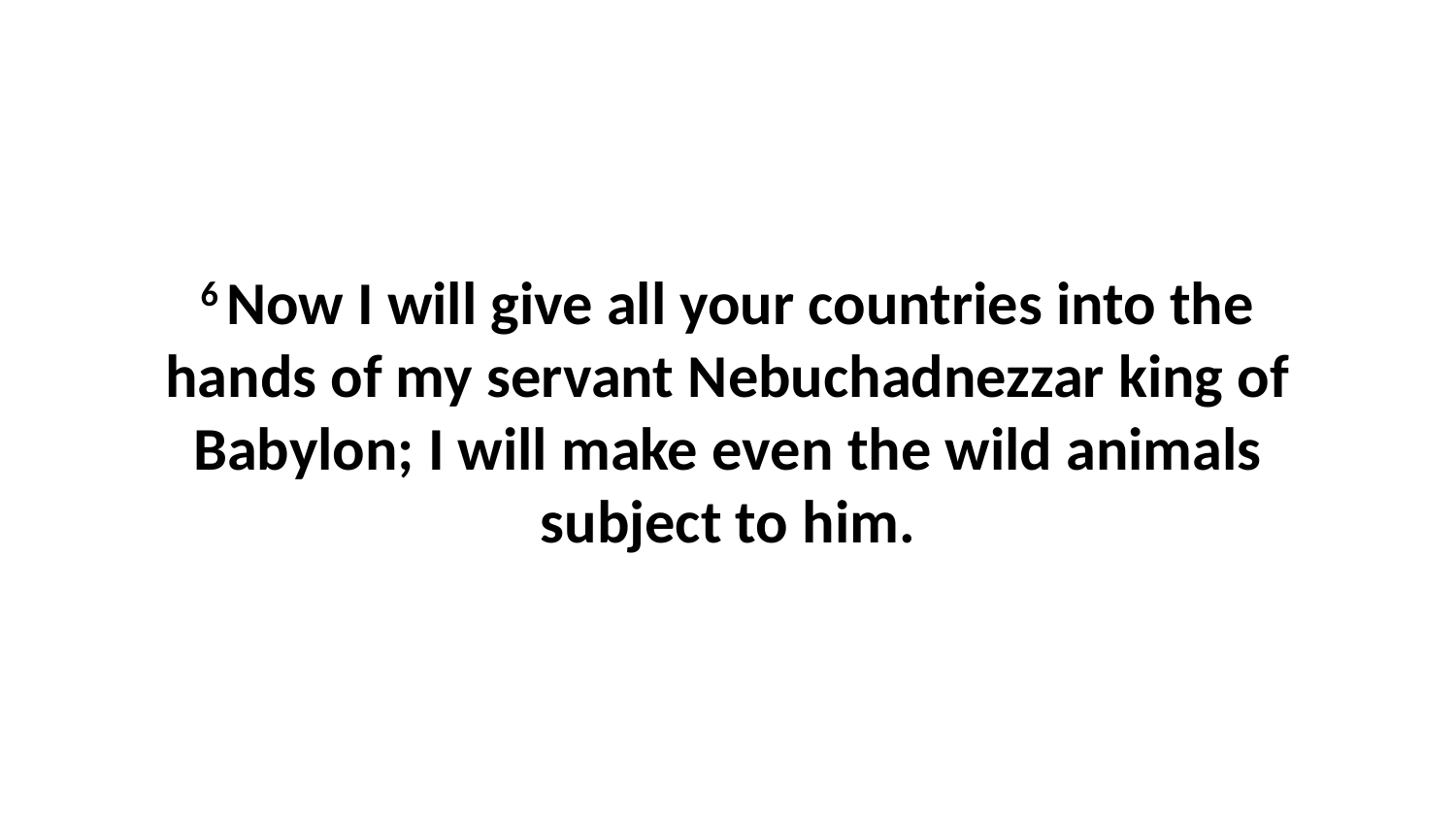

6 Now I will give all your countries into the hands of my servant Nebuchadnezzar king of Babylon; I will make even the wild animals subject to him.